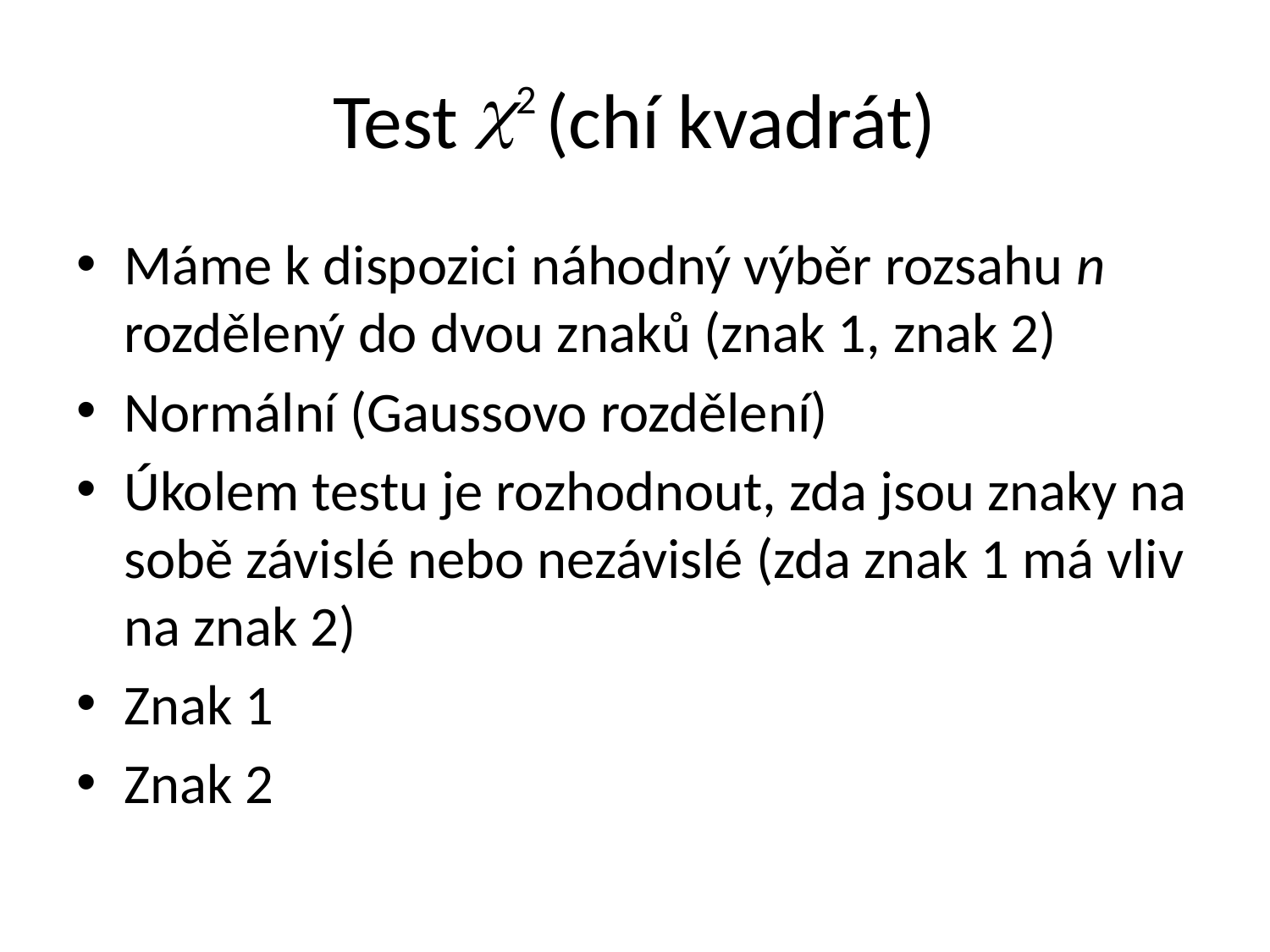

# Test     (chí kvadrát)
χ2
Máme k dispozici náhodný výběr rozsahu n rozdělený do dvou znaků (znak 1, znak 2)
Normální (Gaussovo rozdělení)
Úkolem testu je rozhodnout, zda jsou znaky na sobě závislé nebo nezávislé (zda znak 1 má vliv na znak 2)
Znak 1
Znak 2